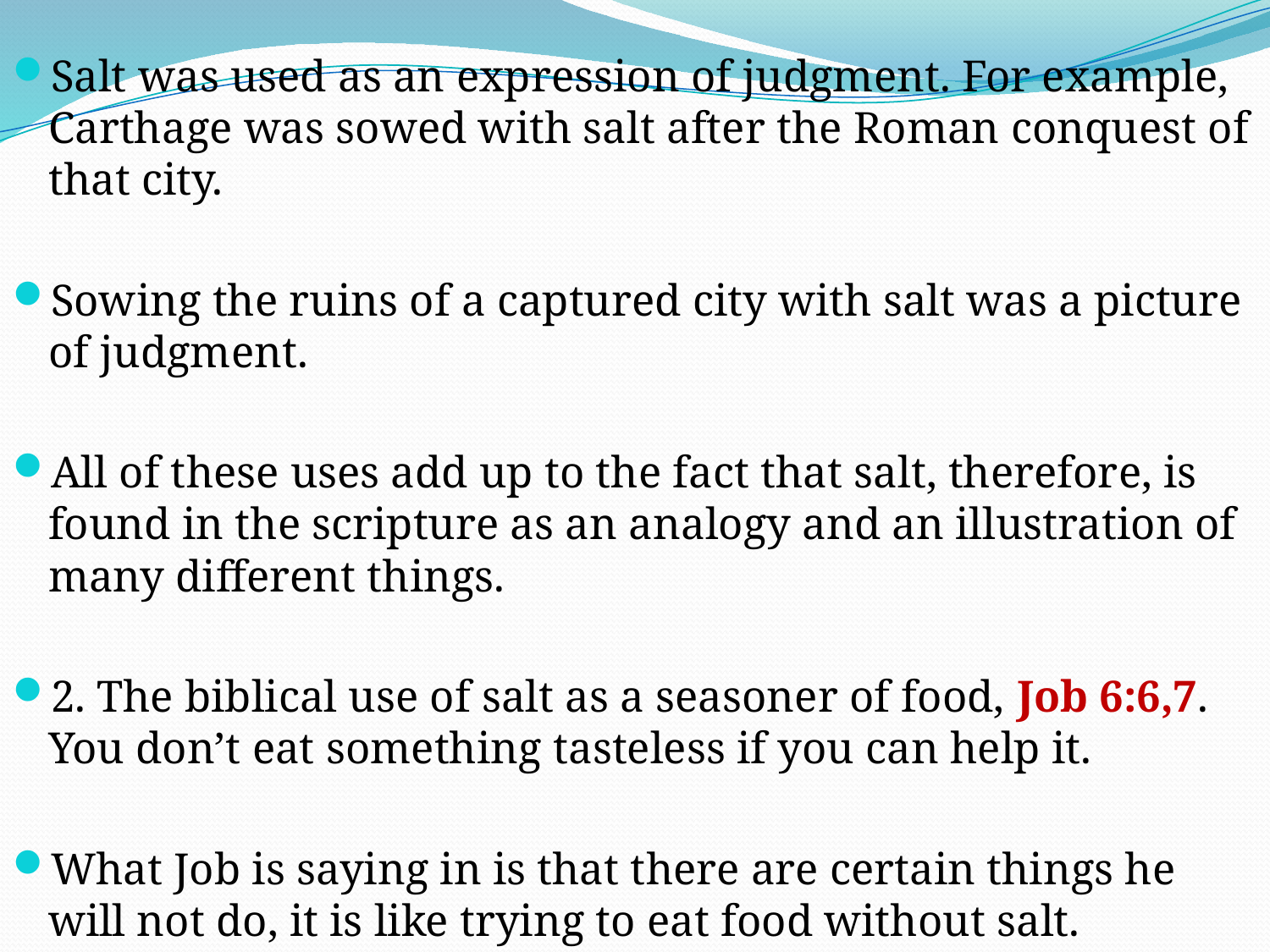

Salt was used as an expression of judgment. For example, Carthage was sowed with salt after the Roman conquest of that city.

Sowing the ruins of a captured city with salt was a picture of judgment.

All of these uses add up to the fact that salt, therefore, is found in the scripture as an analogy and an illustration of many different things.

2. The biblical use of salt as a seasoner of food, Job 6:6,7. You don’t eat something tasteless if you can help it.

What Job is saying in is that there are certain things he will not do, it is like trying to eat food without salt.